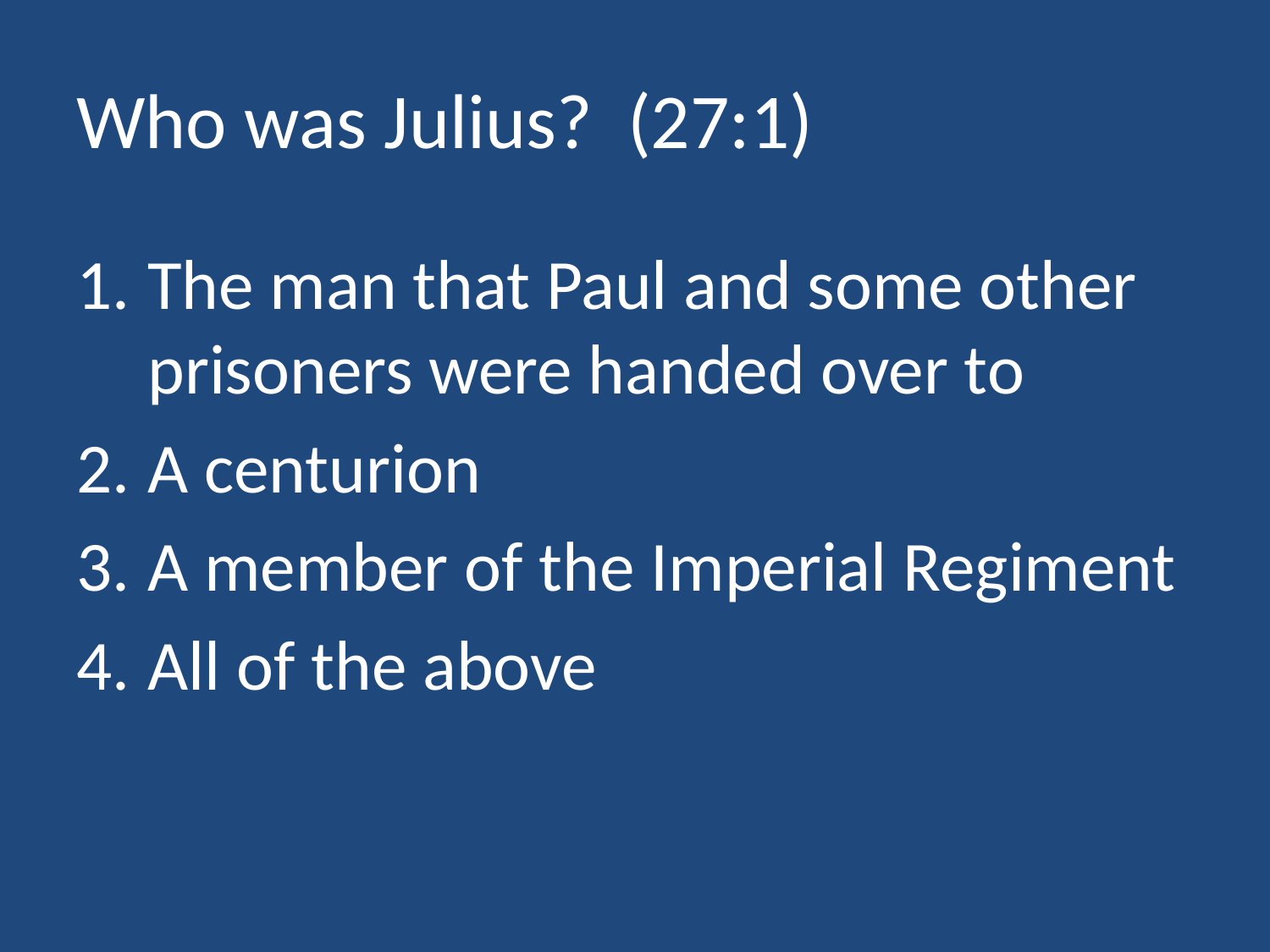

# Who was Julius?  (27:1)
The man that Paul and some other prisoners were handed over to
A centurion
A member of the Imperial Regiment
All of the above